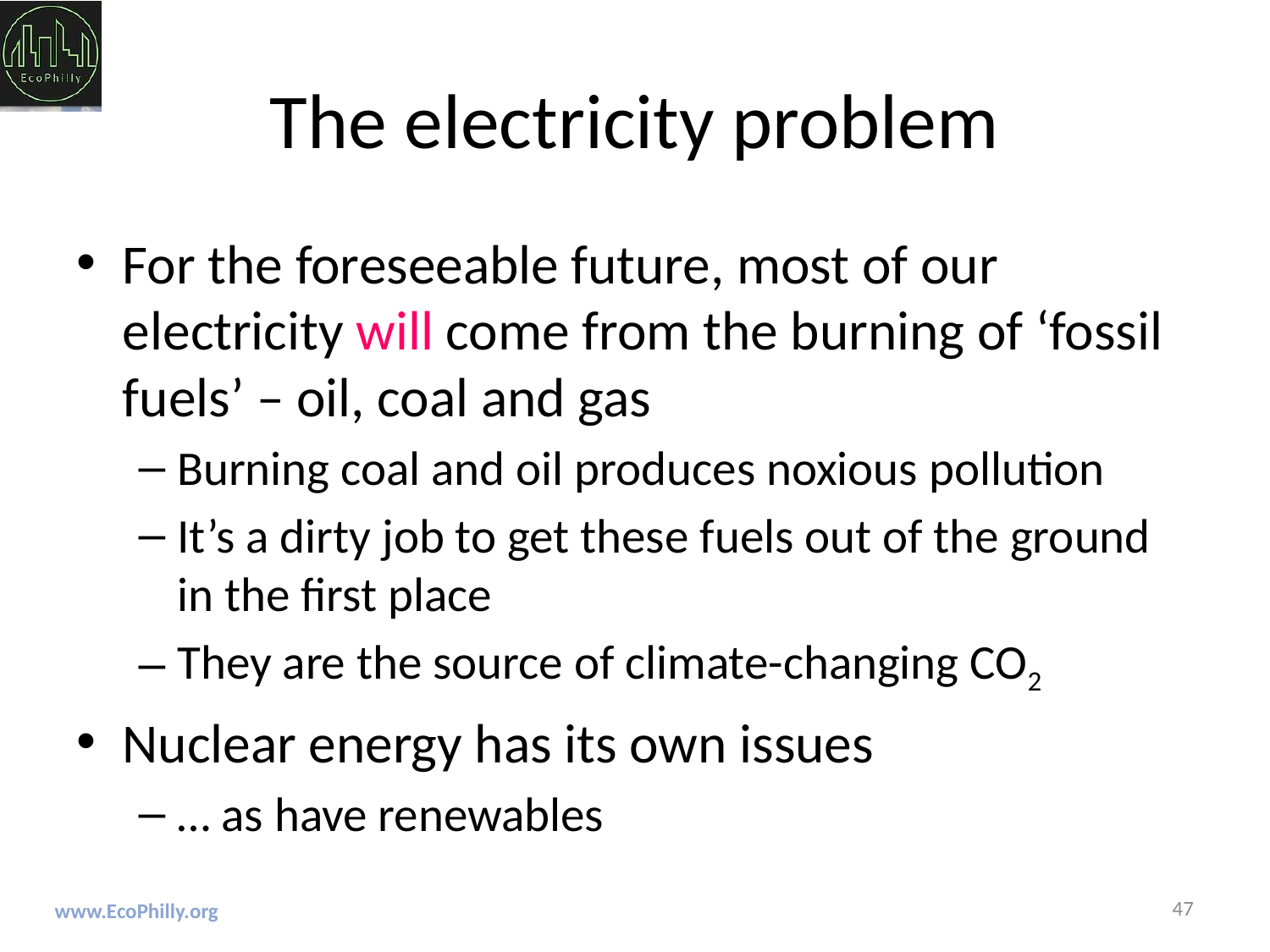

# The electricity problem
For the foreseeable future, most of our electricity will come from the burning of ‘fossil fuels’ – oil, coal and gas
Burning coal and oil produces noxious pollution
It’s a dirty job to get these fuels out of the ground in the first place
They are the source of climate-changing CO2
Nuclear energy has its own issues
… as have renewables

47
www.EcoPhilly.org